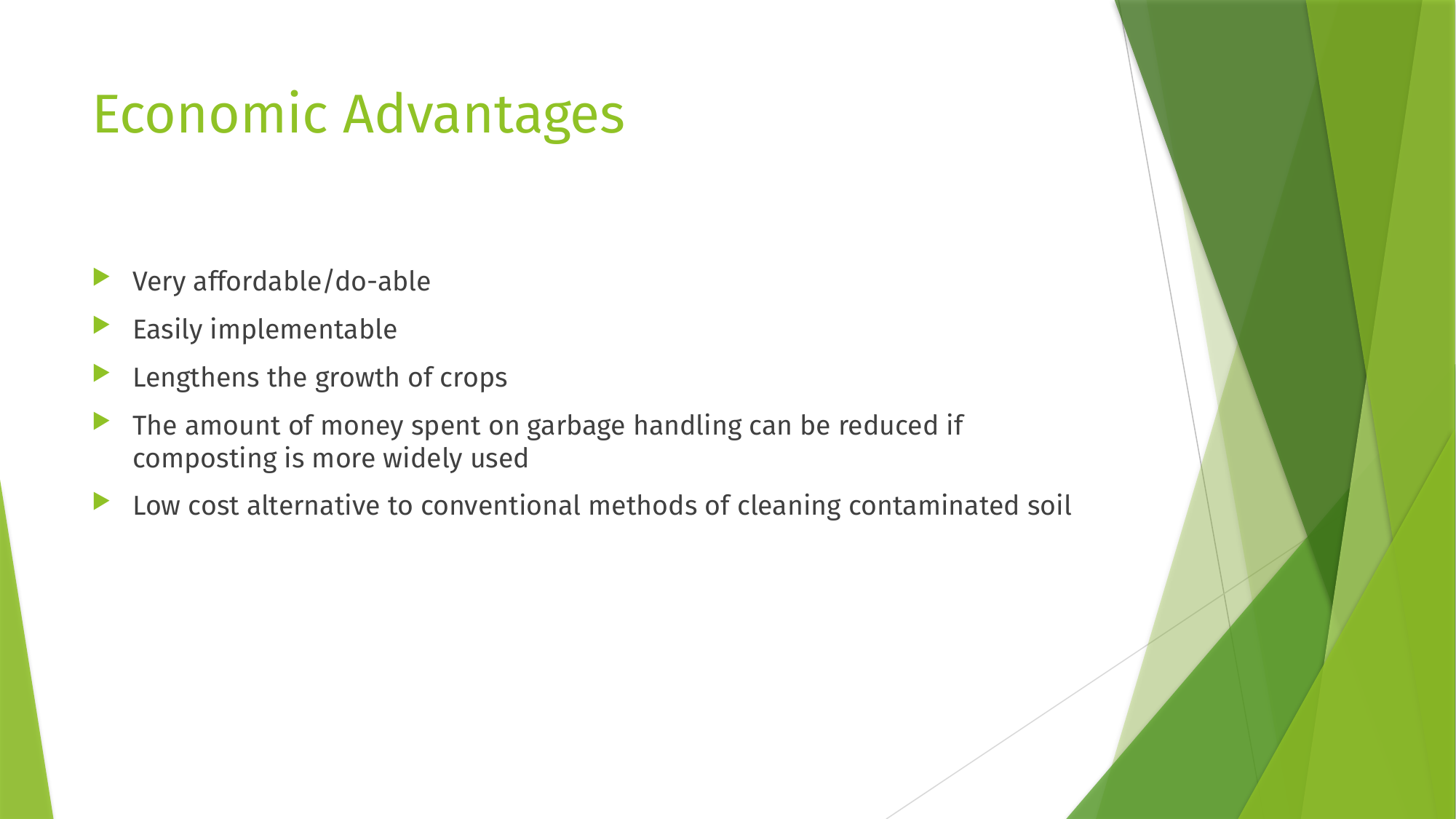

# Economic Advantages
Very affordable/do-able
Easily implementable
Lengthens the growth of crops
The amount of money spent on garbage handling can be reduced if composting is more widely used
Low cost alternative to conventional methods of cleaning contaminated soil